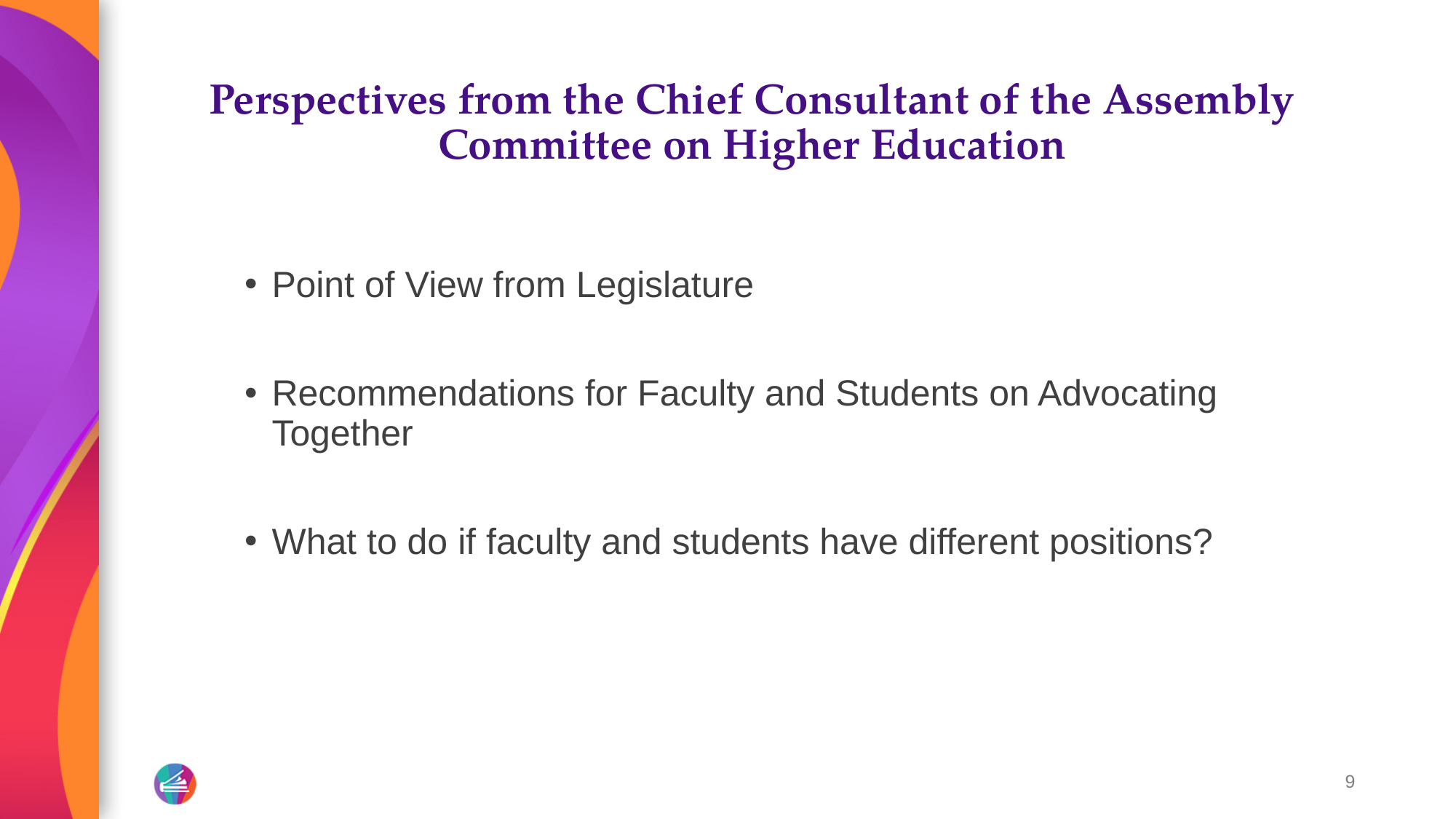

# Perspectives from the Chief Consultant of the Assembly Committee on Higher Education
Point of View from Legislature

Recommendations for Faculty and Students on Advocating Together

What to do if faculty and students have different positions?
9